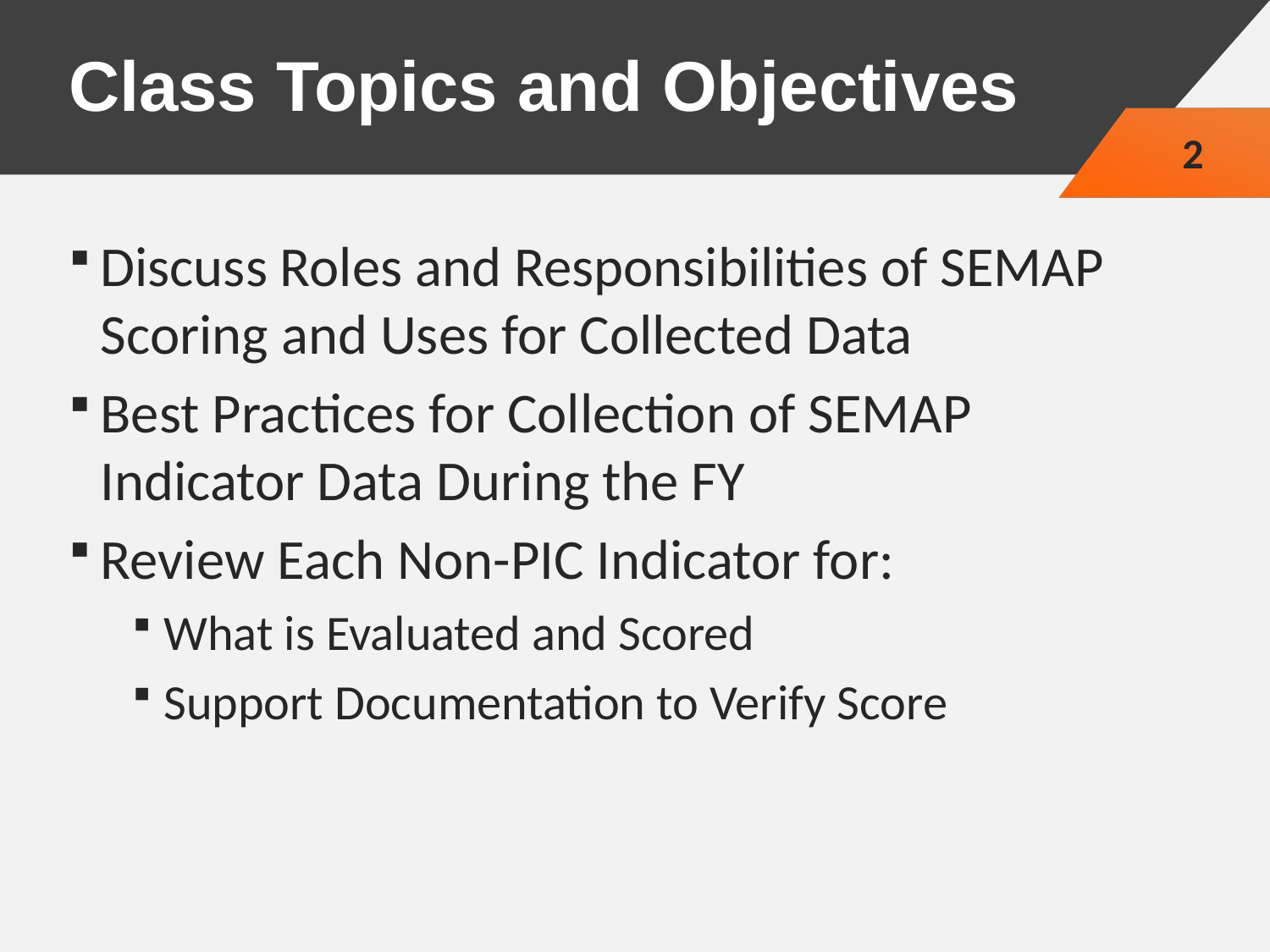

# Class Topics and Objectives
2
Discuss Roles and Responsibilities of SEMAP Scoring and Uses for Collected Data
Best Practices for Collection of SEMAP Indicator Data During the FY
Review Each Non-PIC Indicator for:
What is Evaluated and Scored
Support Documentation to Verify Score